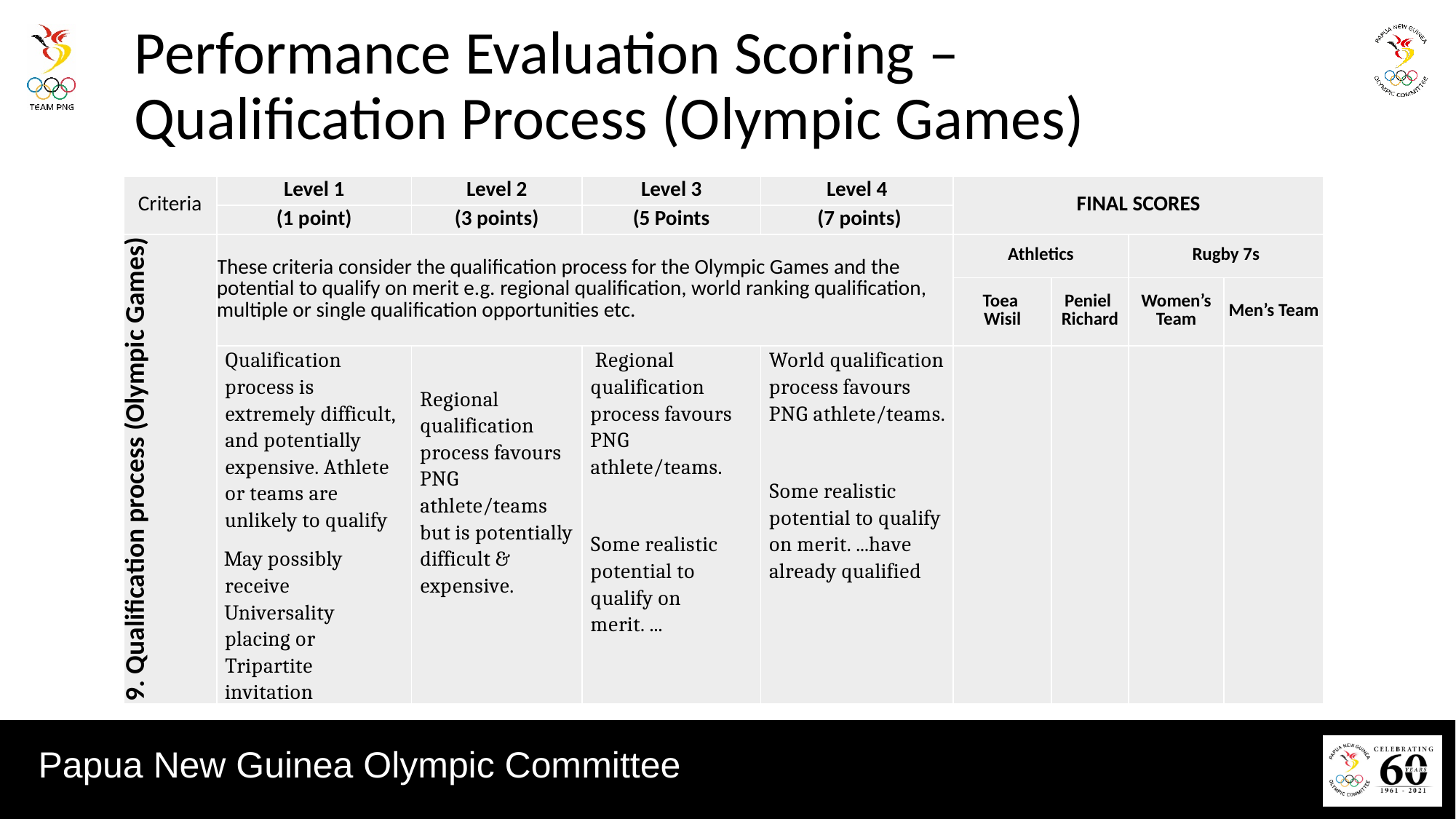

# Performance Evaluation Scoring – Qualification Process (Olympic Games)
| Criteria | Level 1 | Level 2 | Level 3 | Level 4 | FINAL SCORES |  |  |  |
| --- | --- | --- | --- | --- | --- | --- | --- | --- |
|  | (1 point) | (3 points) | (5 Points | (7 points) |  |  |  |  |
| 9. Qualification process (Olympic Games) | These criteria consider the qualification process for the Olympic Games and the potential to qualify on merit e.g. regional qualification, world ranking qualification, multiple or single qualification opportunities etc. |  |  |  | Athletics |  | Rugby 7s |  |
|  |  |  |  |  | Toea Wisil | Peniel Richard | Women’s Team | Men’s Team |
|  | Qualification process is extremely difficult, and potentially expensive. Athlete or teams are unlikely to qualify May possibly receive Universality placing or Tripartite invitation | Regional qualification process favours PNG athlete/teams but is potentially difficult & expensive. | Regional qualification process favours PNG athlete/teams.   Some realistic potential to qualify on merit. ... | World qualification process favours PNG athlete/teams.   Some realistic potential to qualify on merit. ...have already qualified |  |  |  |  |